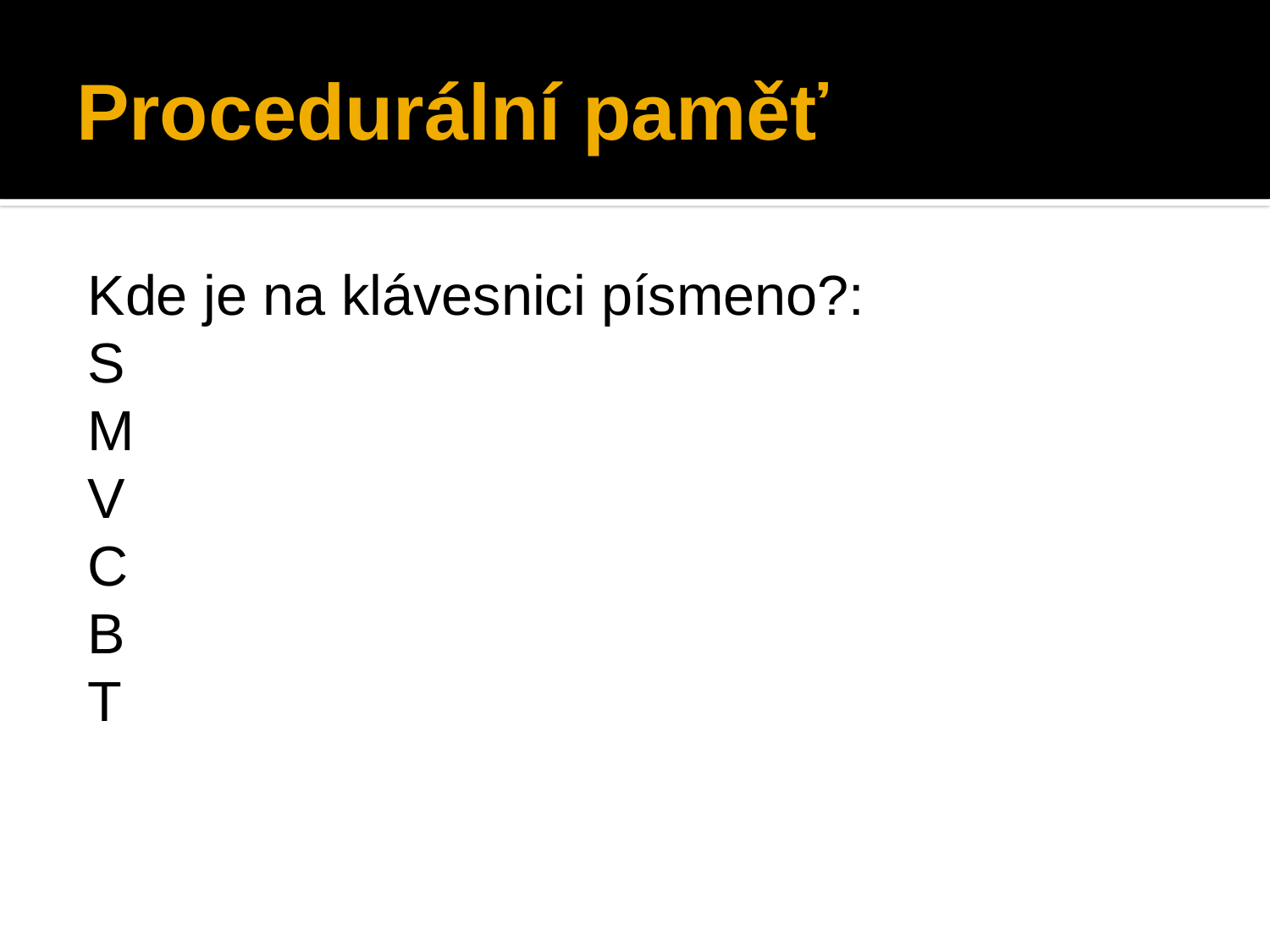

# Procedurální paměť
Kde je na klávesnici písmeno?:
S
M
V
C
B
T